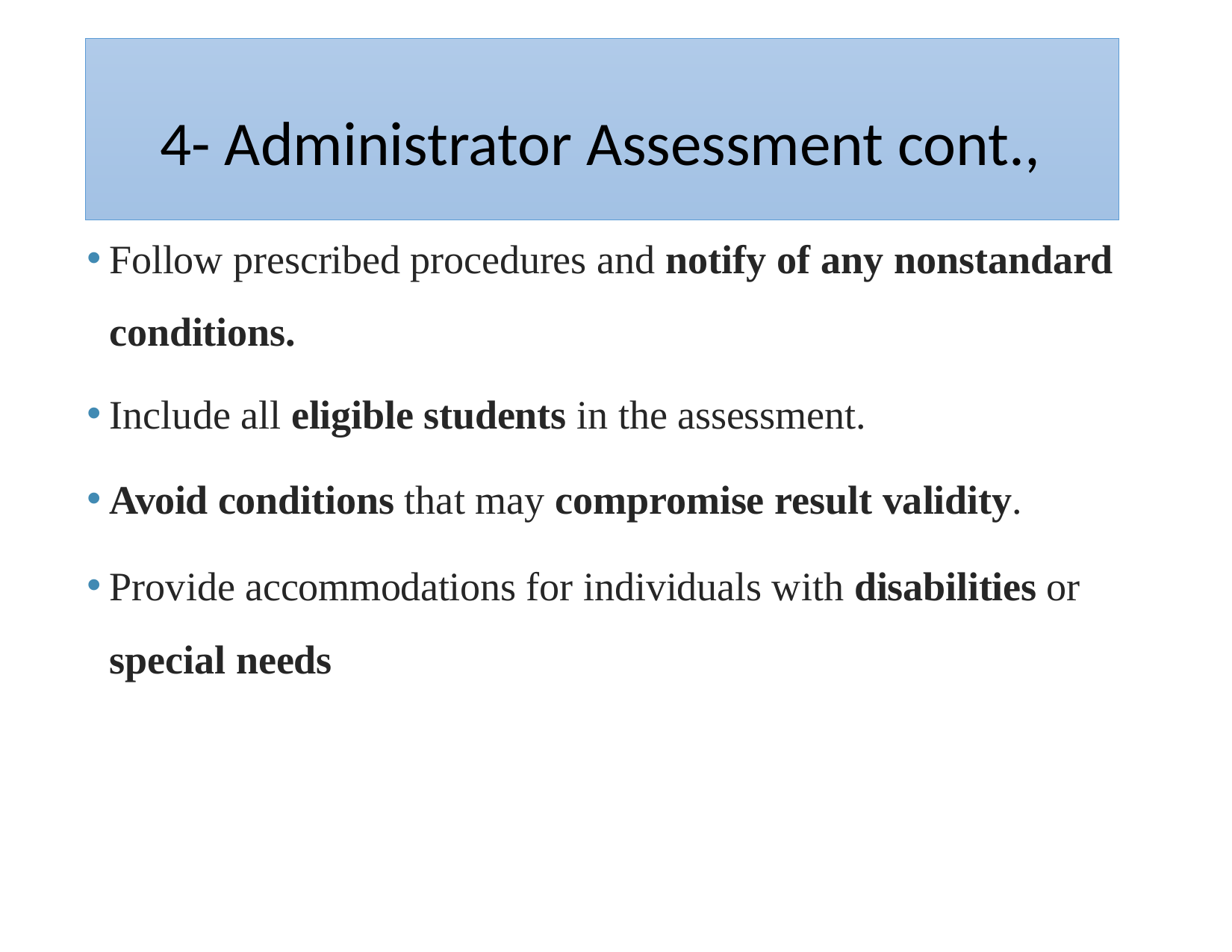

# 4- Administrator Assessment cont.,
Follow prescribed procedures and notify of any nonstandard conditions.
Include all eligible students in the assessment.
Avoid conditions that may compromise result validity.
Provide accommodations for individuals with disabilities or special needs